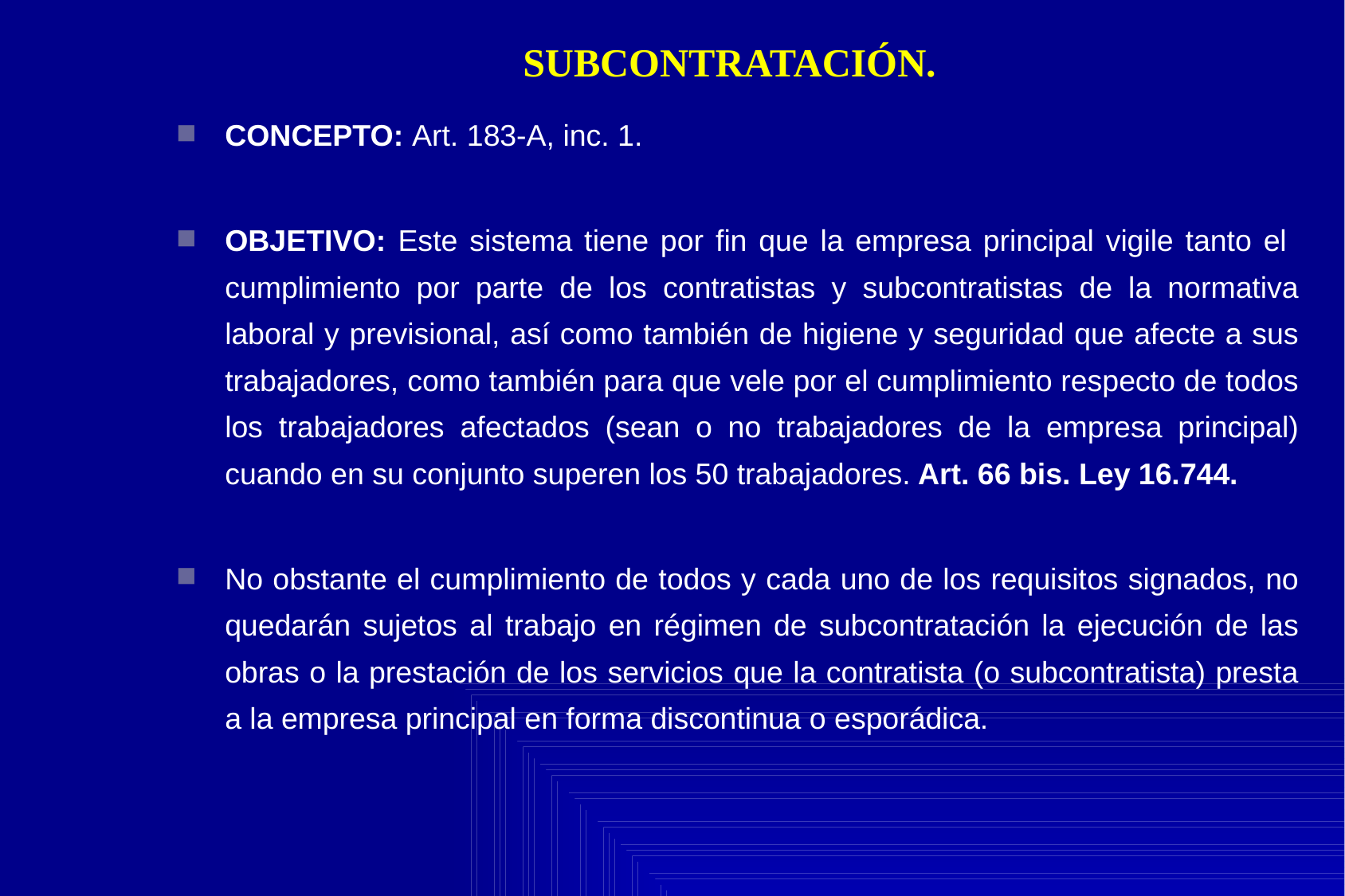

# SUBCONTRATACIÓN.
CONCEPTO: Art. 183-A, inc. 1.

OBJETIVO: Este sistema tiene por fin que la empresa principal vigile tanto el  cumplimiento por parte de los contratistas y subcontratistas de la normativa laboral y previsional, así como también de higiene y seguridad que afecte a sus trabajadores, como también para que vele por el cumplimiento respecto de todos los trabajadores afectados (sean o no trabajadores de la empresa principal) cuando en su conjunto superen los 50 trabajadores. Art. 66 bis. Ley 16.744.

No obstante el cumplimiento de todos y cada uno de los requisitos signados, no quedarán sujetos al trabajo en régimen de subcontratación la ejecución de las obras o la prestación de los servicios que la contratista (o subcontratista) presta a la empresa principal en forma discontinua o esporádica.